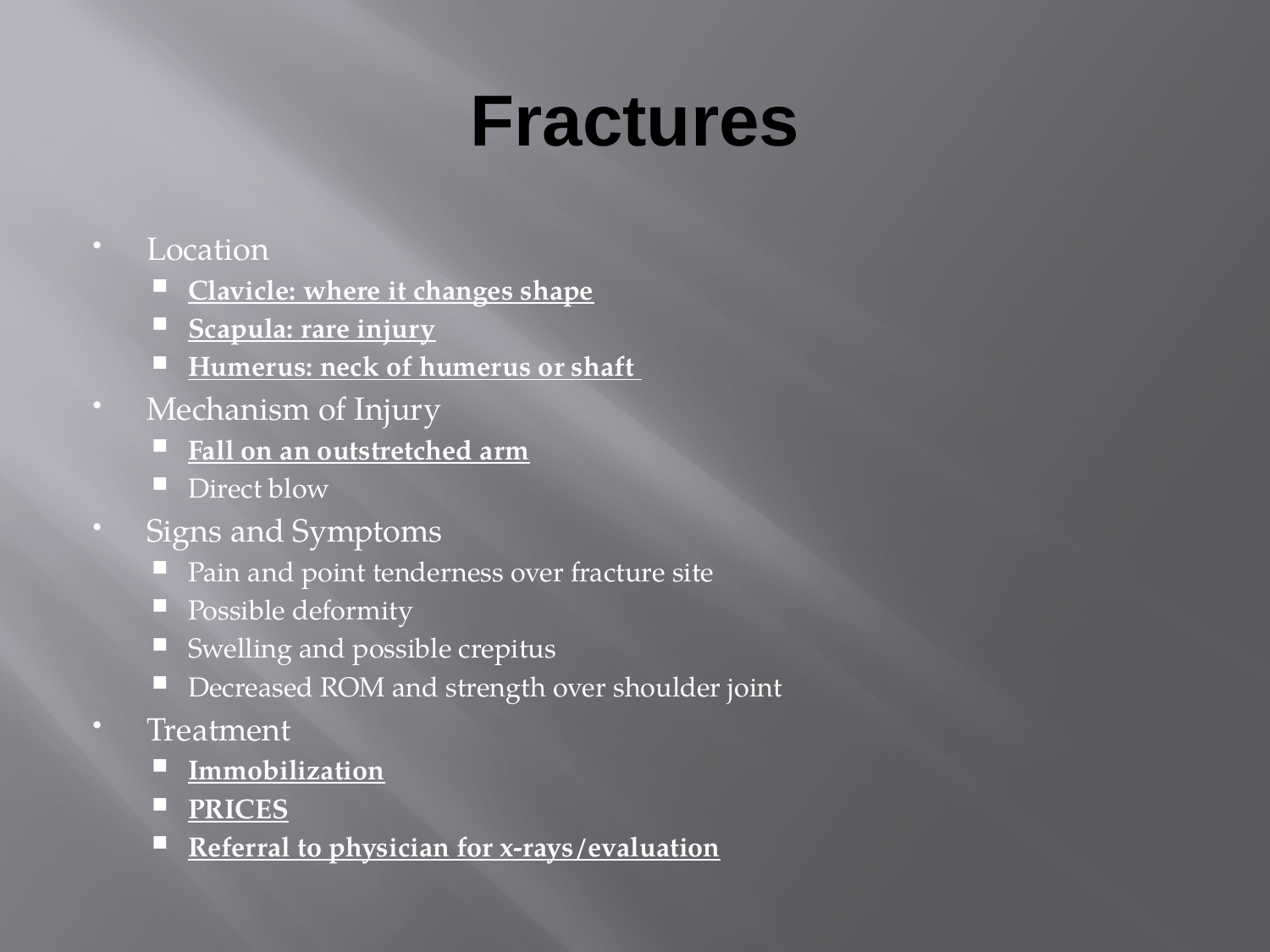

# Fractures
Location
Clavicle: where it changes shape
Scapula: rare injury
Humerus: neck of humerus or shaft
Mechanism of Injury
Fall on an outstretched arm
Direct blow
Signs and Symptoms
Pain and point tenderness over fracture site
Possible deformity
Swelling and possible crepitus
Decreased ROM and strength over shoulder joint
Treatment
Immobilization
PRICES
Referral to physician for x-rays/evaluation